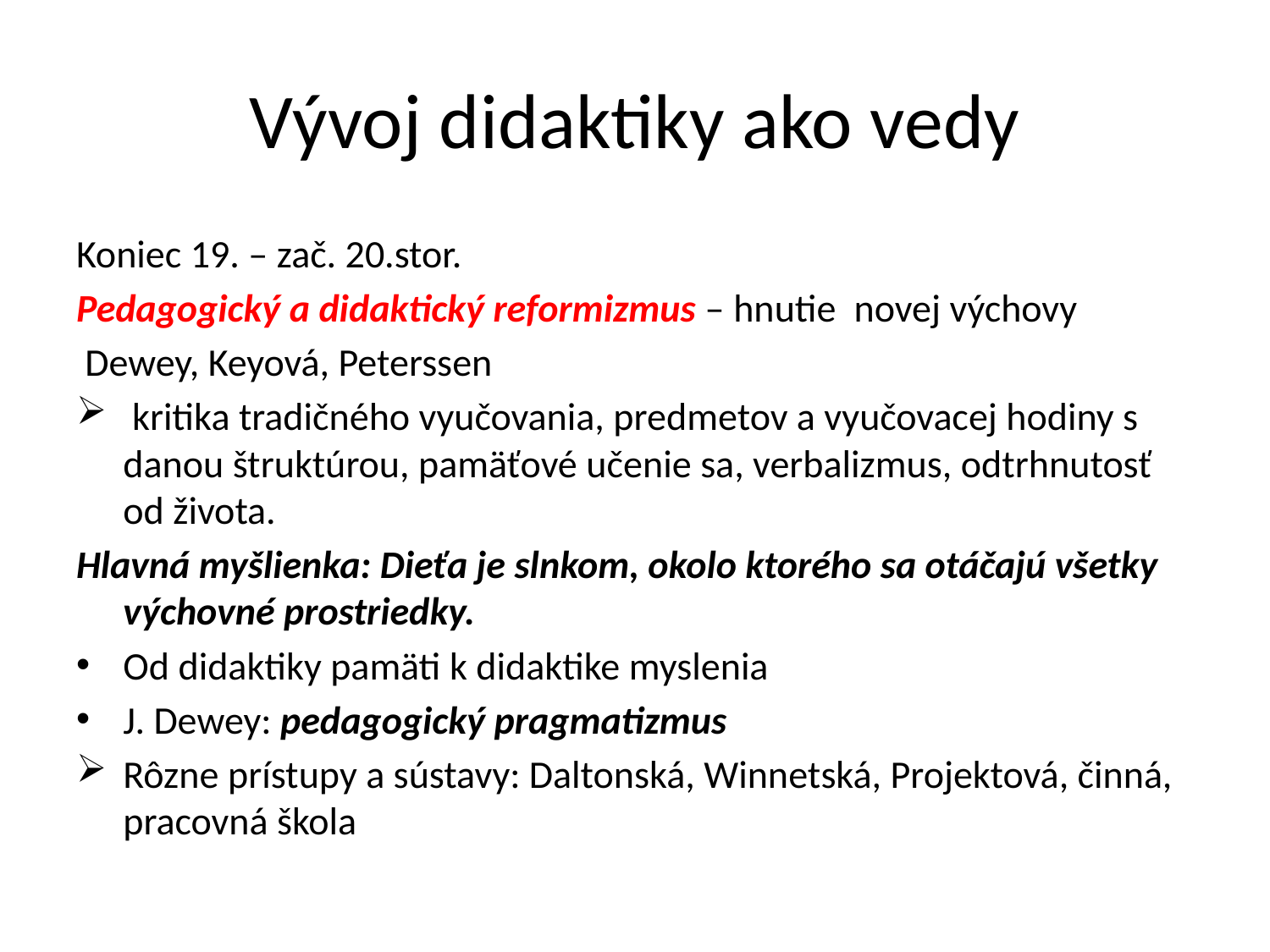

# Vývoj didaktiky ako vedy
Koniec 19. – zač. 20.stor.
Pedagogický a didaktický reformizmus – hnutie  novej výchovy
 Dewey, Keyová, Peterssen
 kritika tradičného vyučovania, predmetov a vyučovacej hodiny s danou štruktúrou, pamäťové učenie sa, verbalizmus, odtrhnutosť od života.
Hlavná myšlienka: Dieťa je slnkom, okolo ktorého sa otáčajú všetky výchovné prostriedky.
Od didaktiky pamäti k didaktike myslenia
J. Dewey: pedagogický pragmatizmus
Rôzne prístupy a sústavy: Daltonská, Winnetská, Projektová, činná, pracovná škola